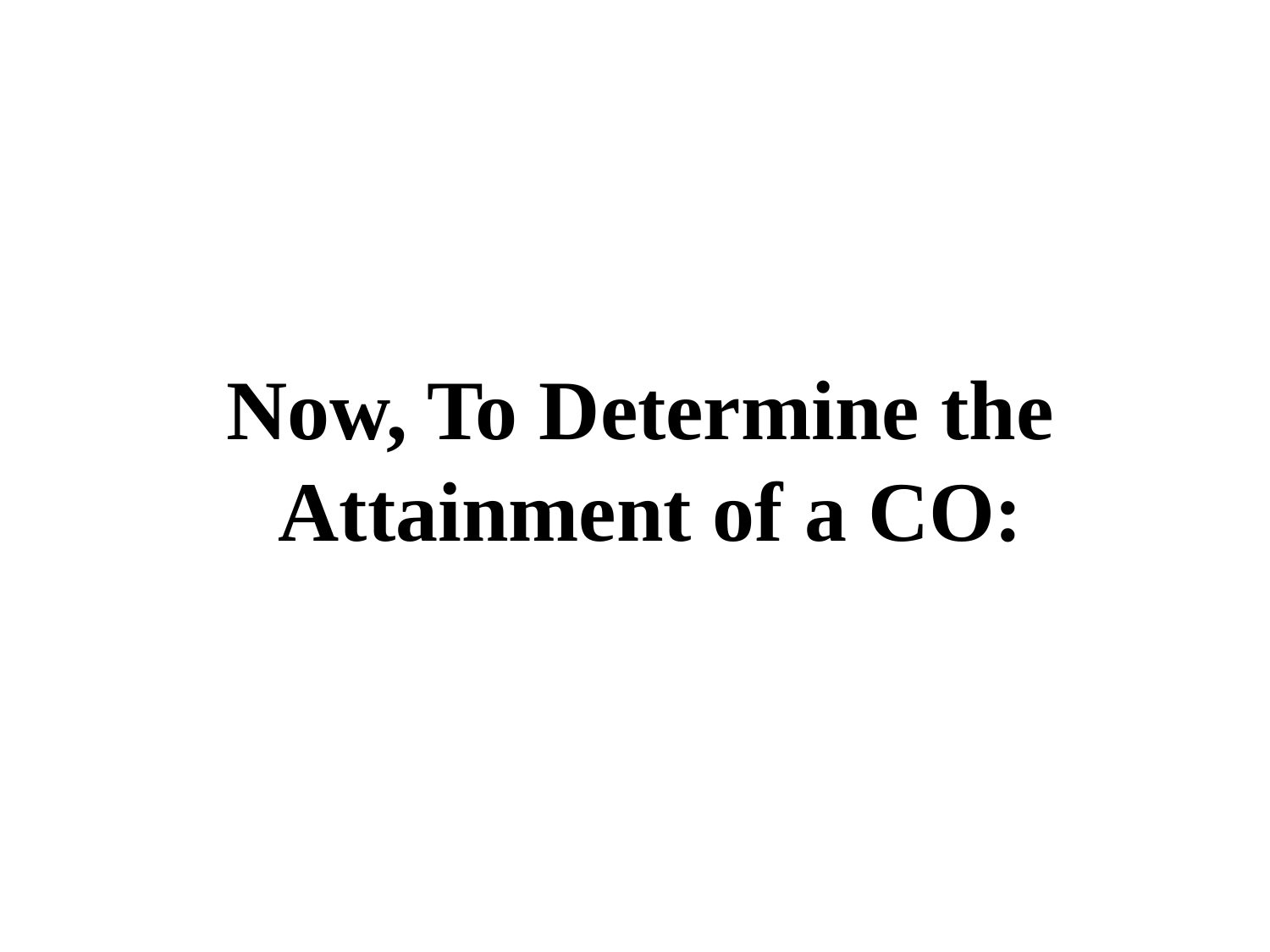

Now, To Determine the
 Attainment of a CO: